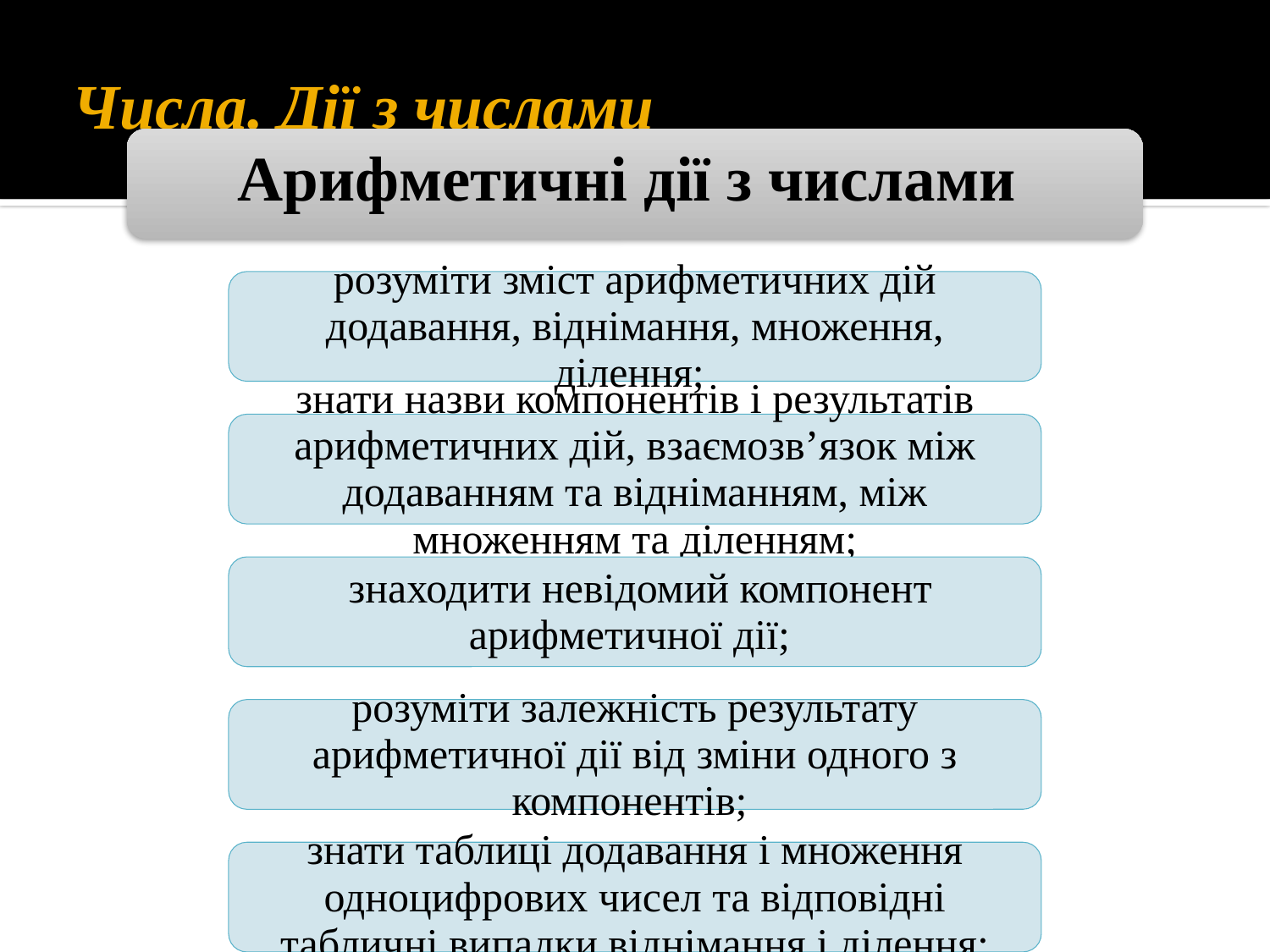

# Числа. Дії з числами
Арифметичні дії з числами
розуміти зміст арифметичних дій додавання, віднімання, множення, ділення;
знати назви компонентів і результатів арифметичних дій, взаємозв’язок між додаванням та відніманням, між множенням та діленням;
 знаходити невідомий компонент арифметичної дії;
розуміти залежність результату арифметичної дії від зміни одного з компонентів;